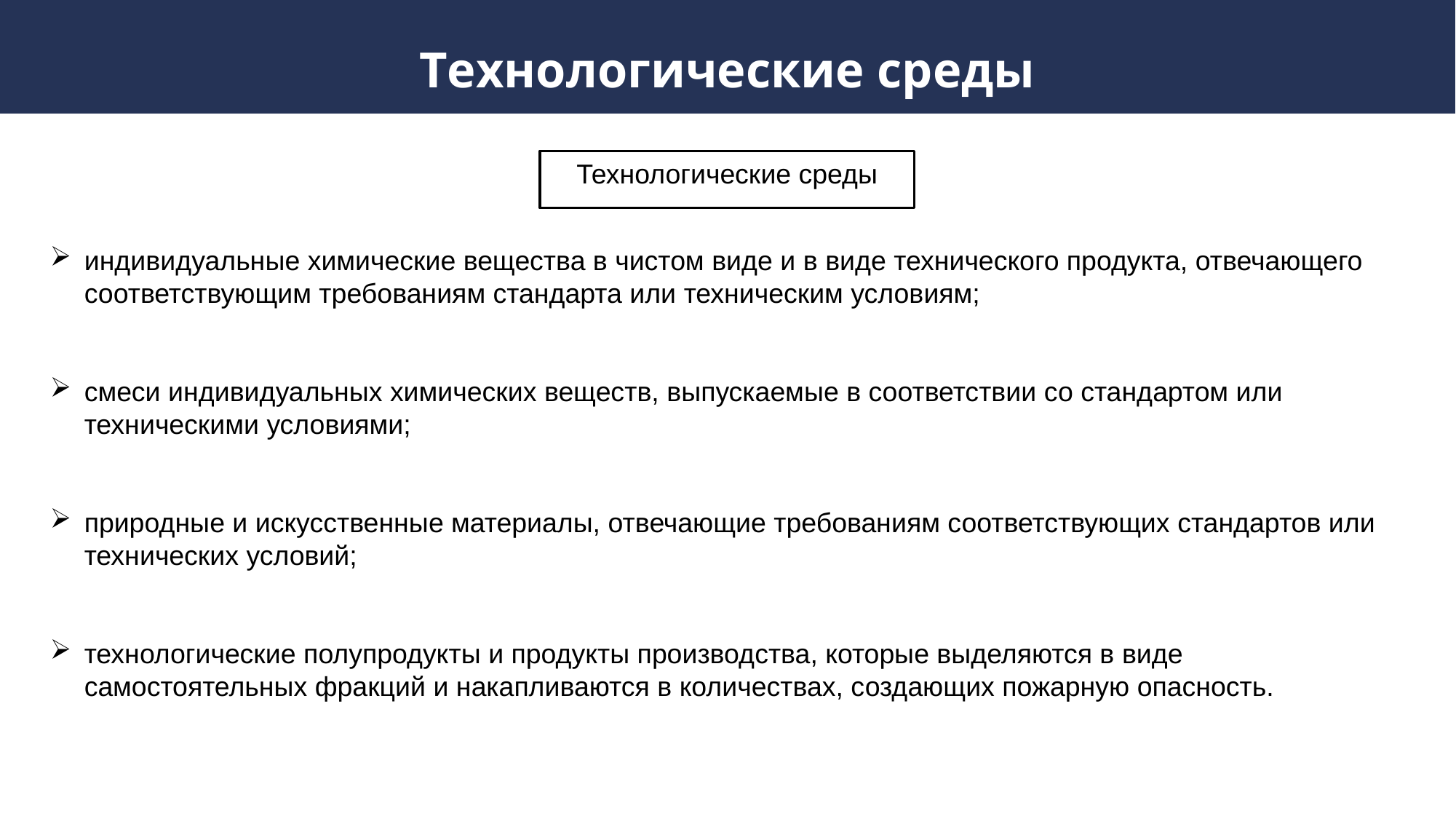

Технологические среды
Технологические среды
индивидуальные химические вещества в чистом виде и в виде технического продукта, отвечающего соответствующим требованиям стандарта или техническим условиям;

смеси индивидуальных химических веществ, выпускаемые в соответствии со стандартом или техническими условиями;

природные и искусственные материалы, отвечающие требованиям соответствующих стандартов или технических условий;

технологические полупродукты и продукты производства, которые выделяются в виде самостоятельных фракций и накапливаются в количествах, создающих пожарную опасность.